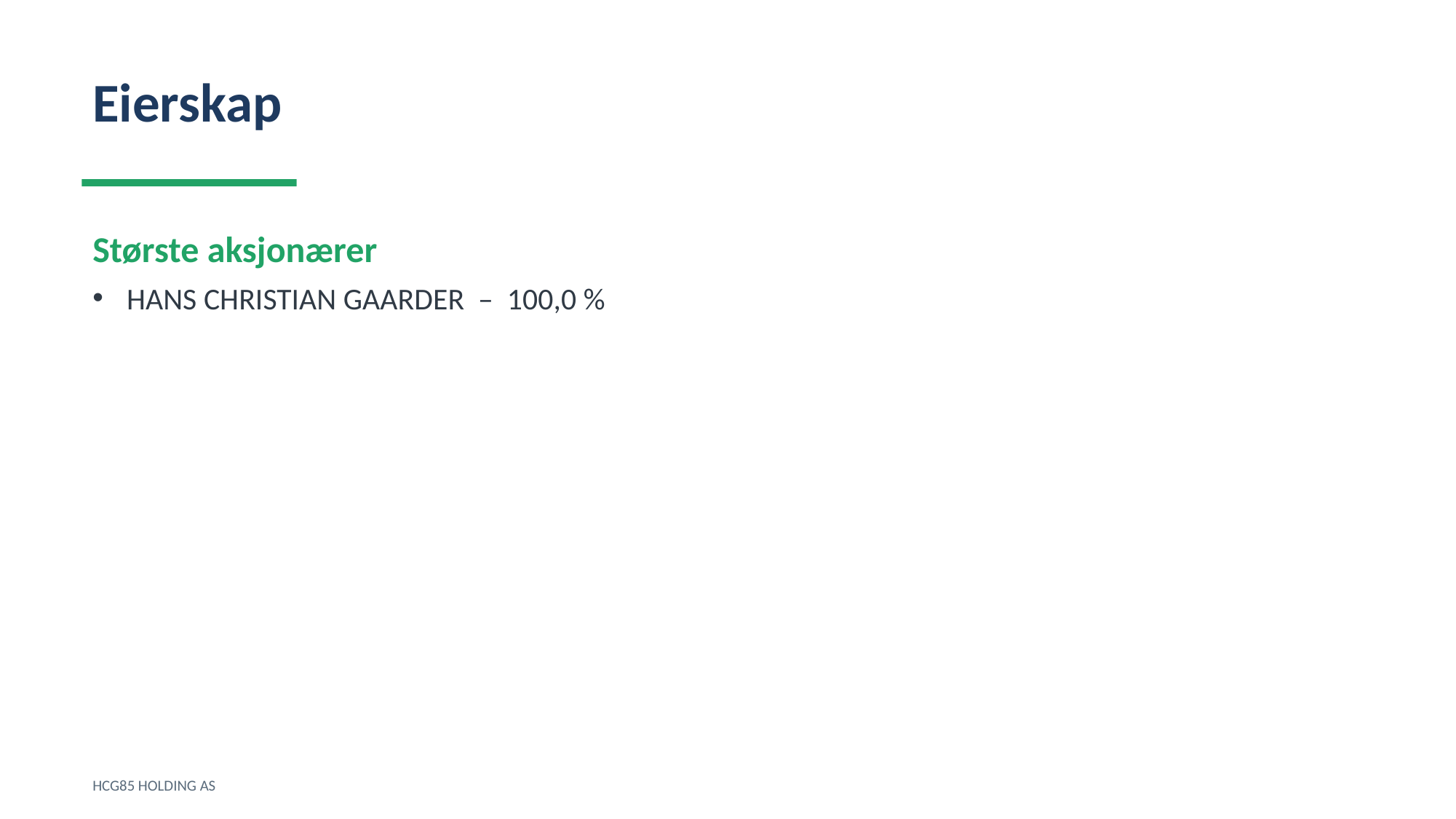

Eierskap

Største aksjonærer
HANS CHRISTIAN GAARDER  –  100,0 %
HCG85 HOLDING AS